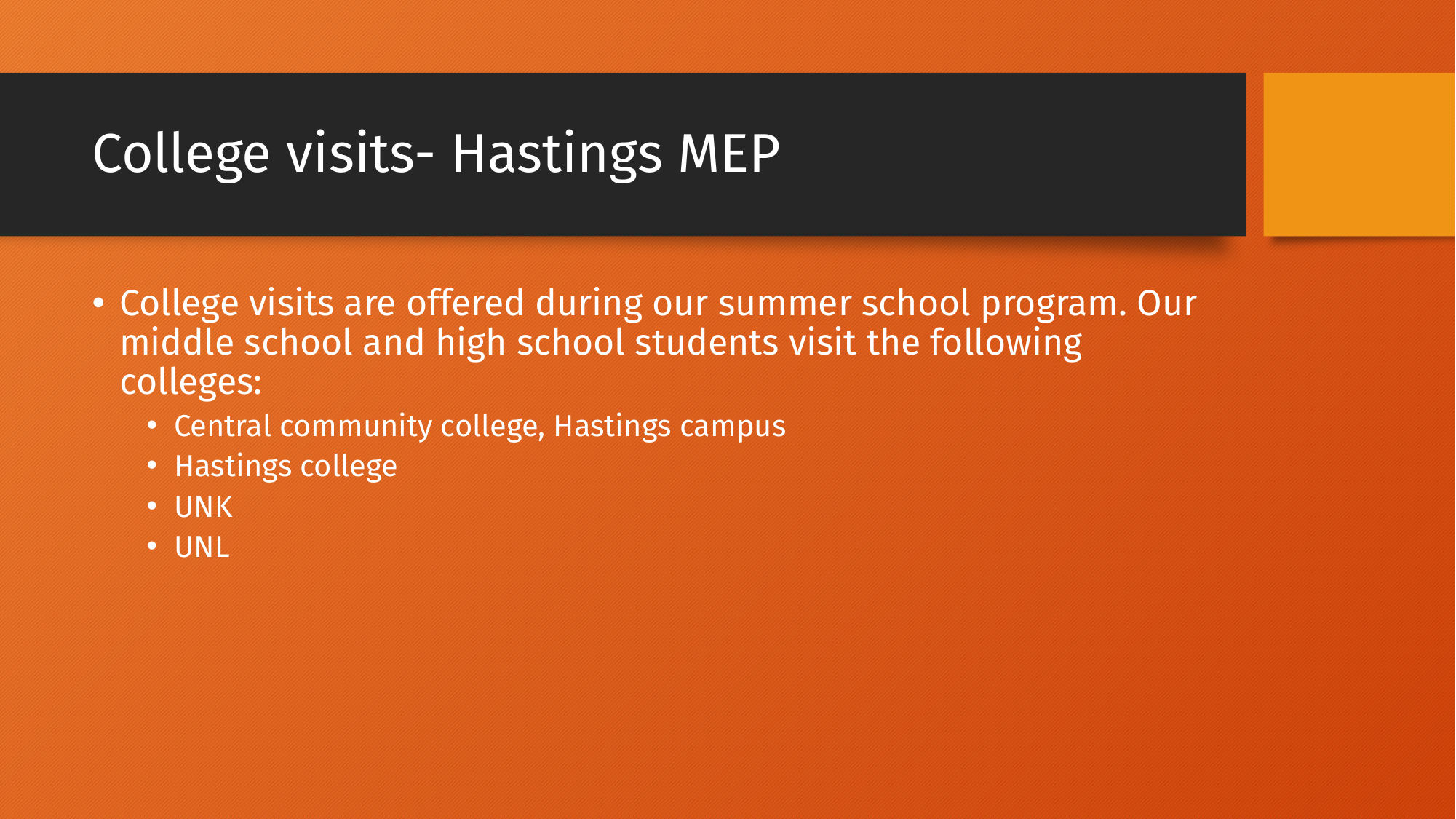

# College visits- Hastings MEP
College visits are offered during our summer school program. Our middle school and high school students visit the following colleges:
Central community college, Hastings campus
Hastings college
UNK
UNL